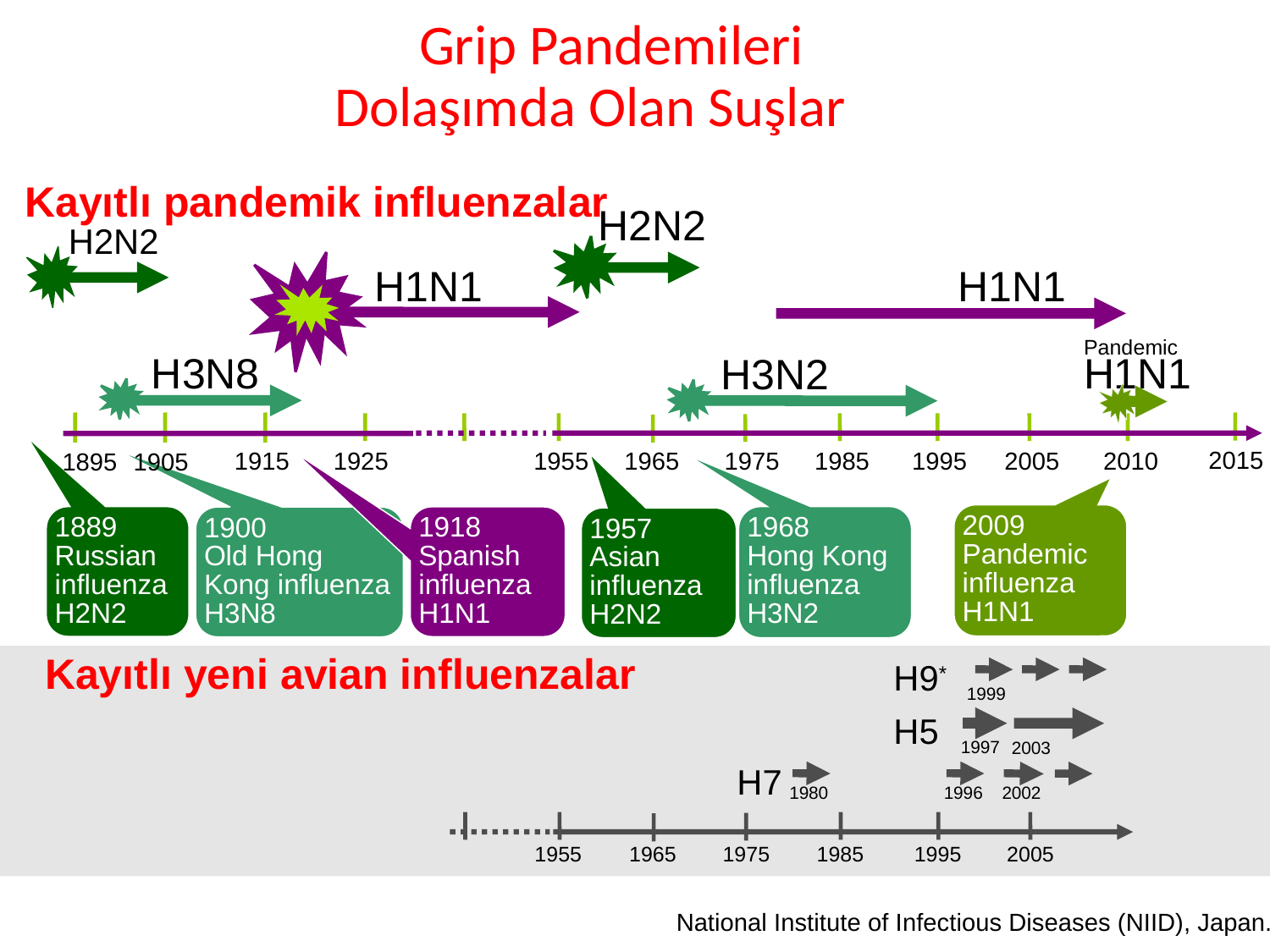

Grip Pandemileri  Dolaşımda Olan Suşlar
Kayıtlı pandemik influenzalar
H2N2

H2N2

H1N1

H1N1

Pandemic
H1N1

H3N8

H3N2

1915
1925
1955
1965
1975
1985
1995
2005
1895
1905

2015
2010
2009
Pandemic
influenza
H1N1
1889
Russian
influenza
H2N2
1968
Hong Kong
influenza
H3N2
1918
Spanish
influenza
H1N1
1900
Old Hong Kong influenza
H3N8
1957
Asian
influenza
H2N2

H9*
Kayıtlı yeni avian influenzalar

1999
H5

1997
2003
H7

1980
1996
2002

1955
1965
1975
1985
1995
2005

National Institute of Infectious Diseases (NIID), Japan.